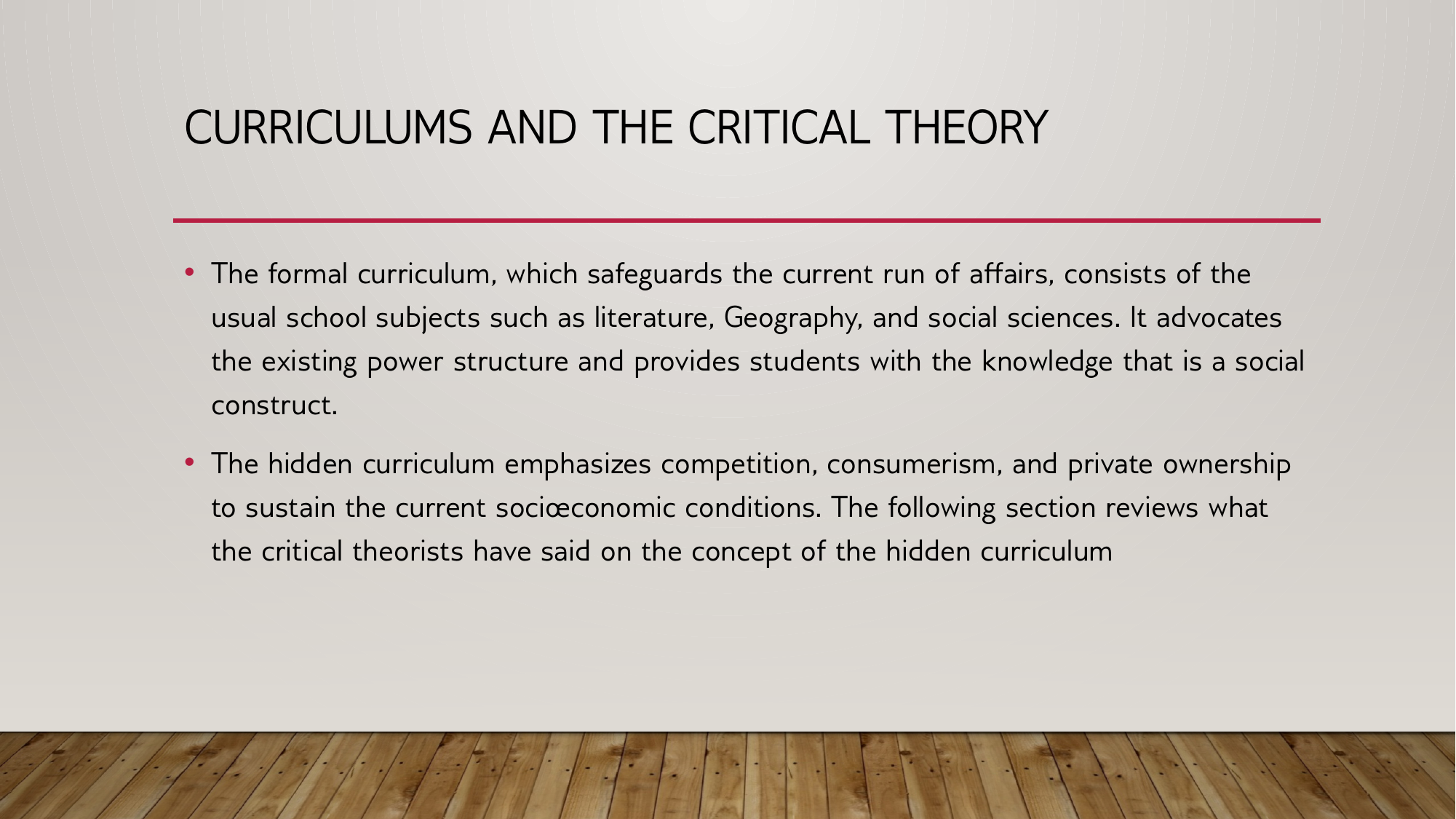

# Curriculums and the Critical Theory
The formal curriculum, which safeguards the current run of affairs, consists of the usual school subjects such as literature, Geography, and social sciences. It advocates the existing power structure and provides students with the knowledge that is a social construct.
The hidden curriculum emphasizes competition, consumerism, and private ownership to sustain the current socioeconomic conditions. The following section reviews what the critical theorists have said on the concept of the hidden curriculum